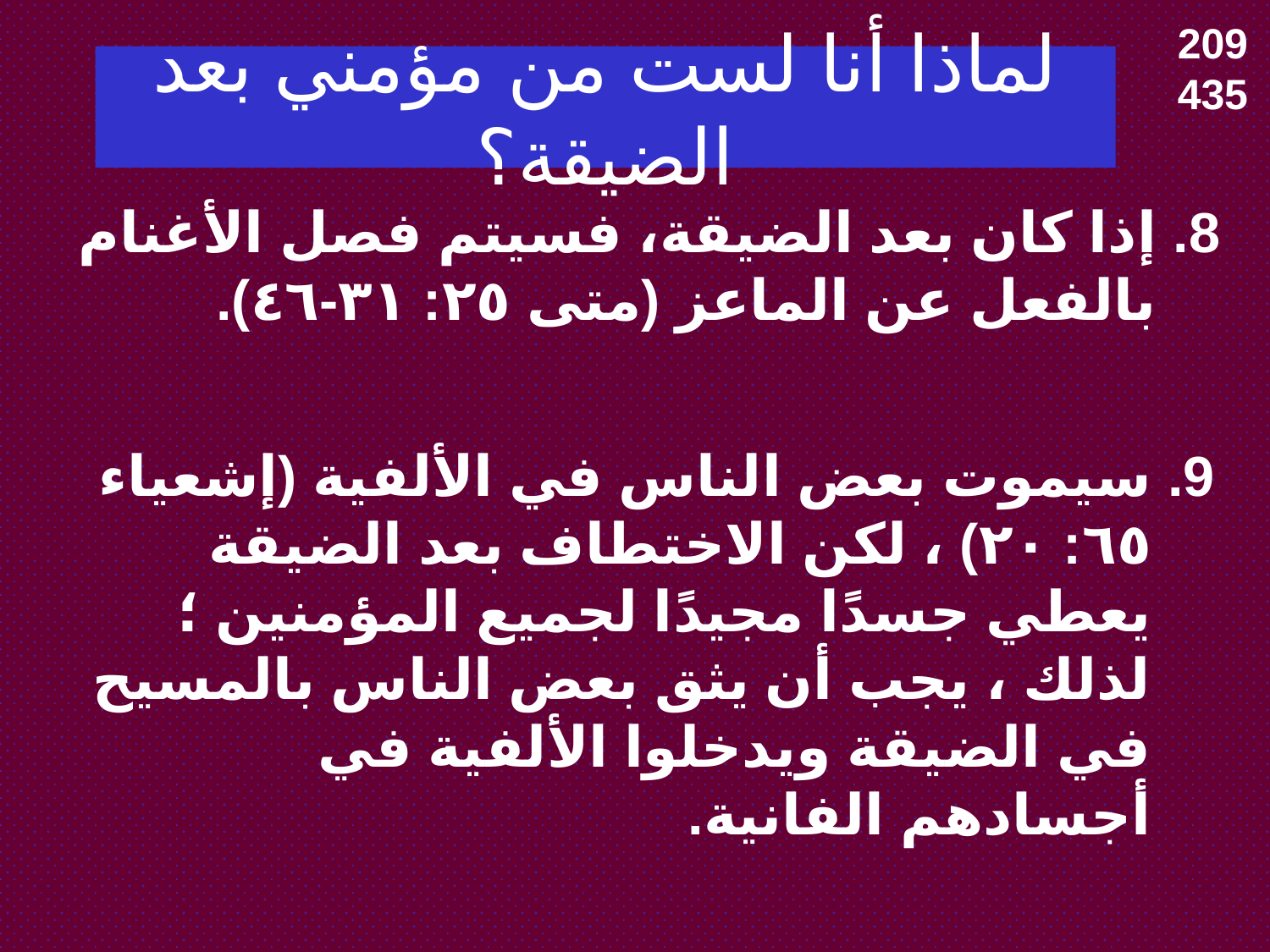

209
435
# لماذا أنا لست من مؤمني بعد الضيقة؟
8. إذا كان بعد الضيقة، فسيتم فصل الأغنام بالفعل عن الماعز (متى ٢٥: ٣١-٤٦).
9. سيموت بعض الناس في الألفية (إشعياء ٦٥: ٢٠) ، لكن الاختطاف بعد الضيقة يعطي جسدًا مجيدًا لجميع المؤمنين ؛ لذلك ، يجب أن يثق بعض الناس بالمسيح في الضيقة ويدخلوا الألفية في أجسادهم الفانية.